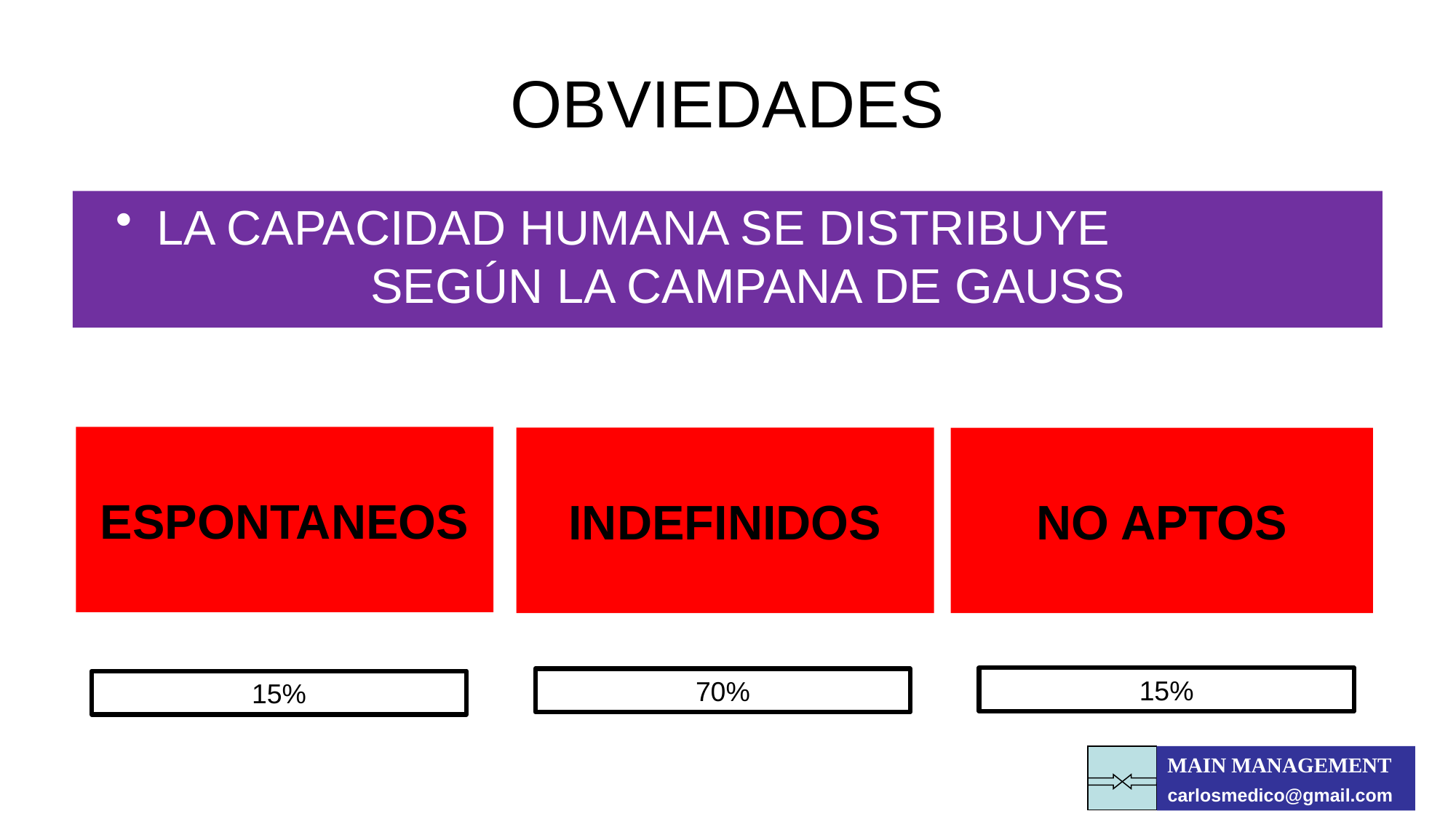

# OBVIEDADES
LA CAPACIDAD HUMANA SE DISTRIBUYE                  SEGÚN LA CAMPANA DE GAUSS

ESPONTANEOS

INDEFINIDOS

NO APTOS

15%
70%
15%

MAIN MANAGEMENT
carlosmedico@gmail.com